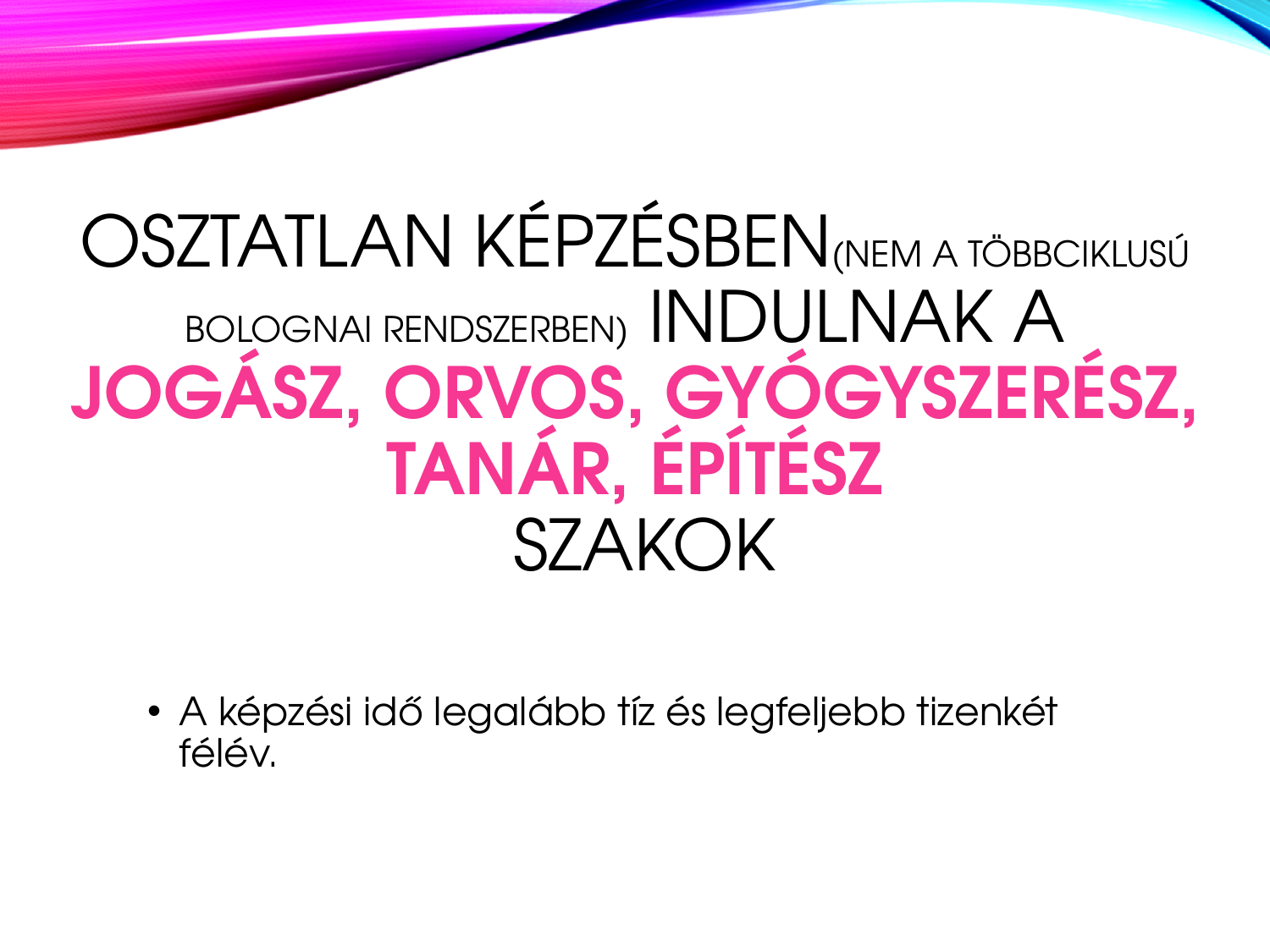

# Osztatlan képzésben(nem a többciklusú bolognai rendszerben) indulnak a jogász, orvos, gyógyszerész, Tanár, építész szakok
A képzési idő legalább tíz és legfeljebb tizenkét félév.